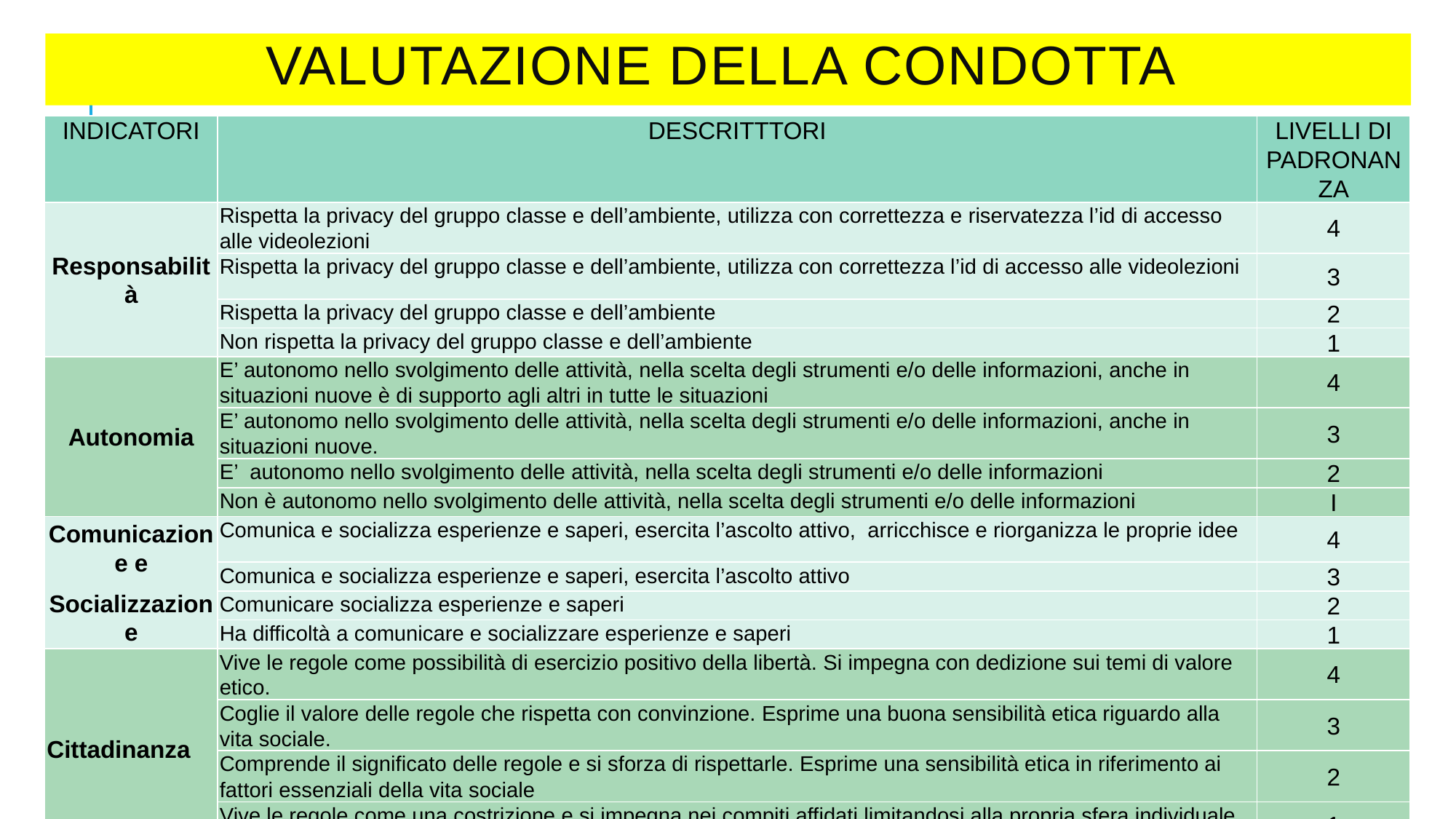

# VALUTAZIONE DELLA CONDOTTA
| INDICATORI | DESCRITTTORI | LIVELLI DI PADRONANZA |
| --- | --- | --- |
| Responsabilità | Rispetta la privacy del gruppo classe e dell’ambiente, utilizza con correttezza e riservatezza l’id di accesso alle videolezioni | 4 |
|  | Rispetta la privacy del gruppo classe e dell’ambiente, utilizza con correttezza l’id di accesso alle videolezioni | 3 |
|  | Rispetta la privacy del gruppo classe e dell’ambiente | 2 |
|  | Non rispetta la privacy del gruppo classe e dell’ambiente | 1 |
| Autonomia | E’ autonomo nello svolgimento delle attività, nella scelta degli strumenti e/o delle informazioni, anche in situazioni nuove è di supporto agli altri in tutte le situazioni | 4 |
|  | E’ autonomo nello svolgimento delle attività, nella scelta degli strumenti e/o delle informazioni, anche in situazioni nuove. | 3 |
|  | E’ autonomo nello svolgimento delle attività, nella scelta degli strumenti e/o delle informazioni | 2 |
|  | Non è autonomo nello svolgimento delle attività, nella scelta degli strumenti e/o delle informazioni | I |
| Comunicazione e Socializzazione | Comunica e socializza esperienze e saperi, esercita l’ascolto attivo, arricchisce e riorganizza le proprie idee | 4 |
|  | Comunica e socializza esperienze e saperi, esercita l’ascolto attivo | 3 |
|  | Comunicare socializza esperienze e saperi | 2 |
|  | Ha difficoltà a comunicare e socializzare esperienze e saperi | 1 |
| Cittadinanza | Vive le regole come possibilità di esercizio positivo della libertà. Si impegna con dedizione sui temi di valore etico. | 4 |
|  | Coglie il valore delle regole che rispetta con convinzione. Esprime una buona sensibilità etica riguardo alla vita sociale. | 3 |
|  | Comprende il significato delle regole e si sforza di rispettarle. Esprime una sensibilità etica in riferimento ai fattori essenziali della vita sociale | 2 |
|  | Vive le regole come una costrizione e si impegna nei compiti affidati limitandosi alla propria sfera individuale | 1 |